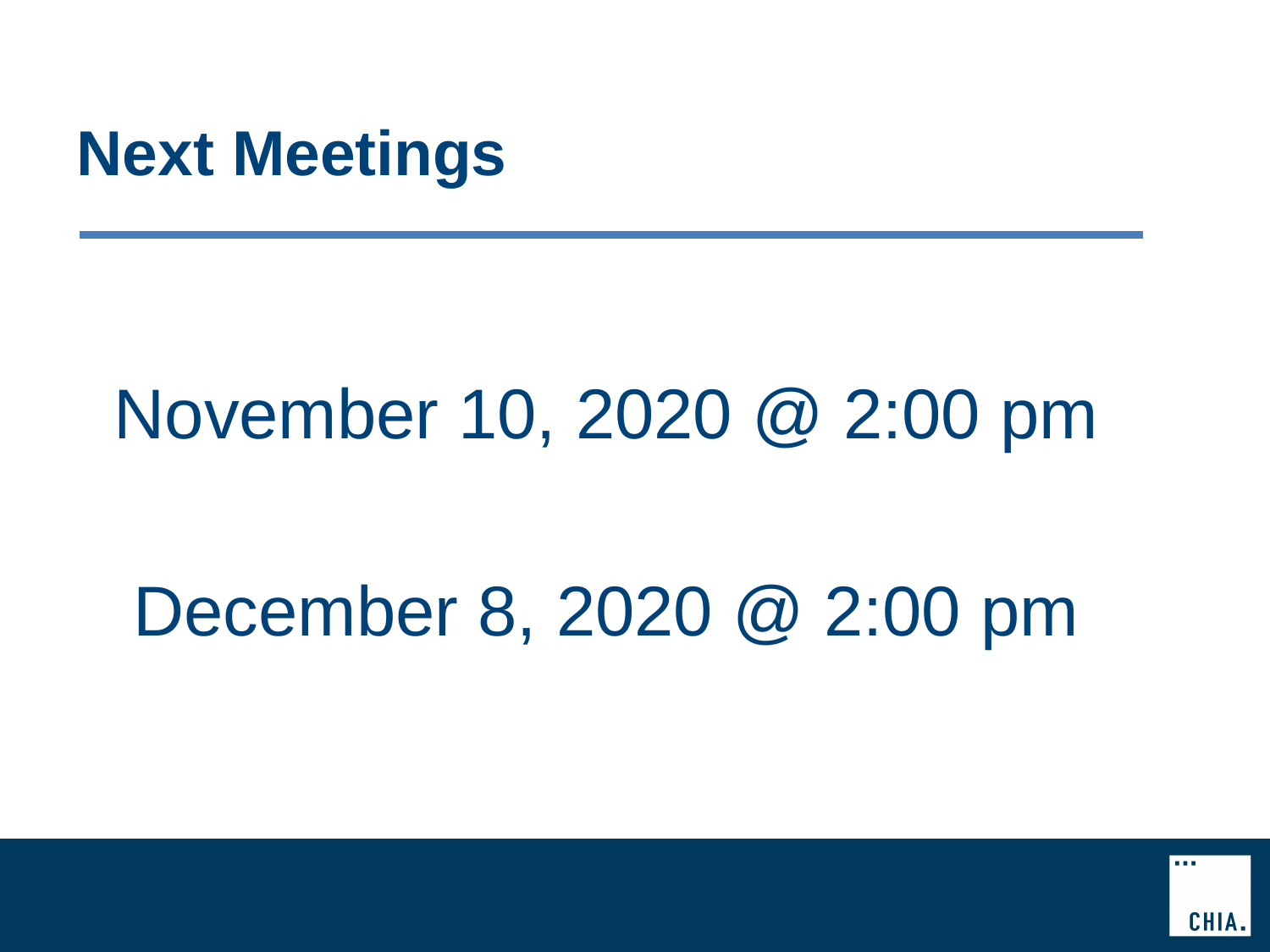

# Next Meetings

November 10, 2020 @ 2:00 pm

December 8, 2020 @ 2:00 pm